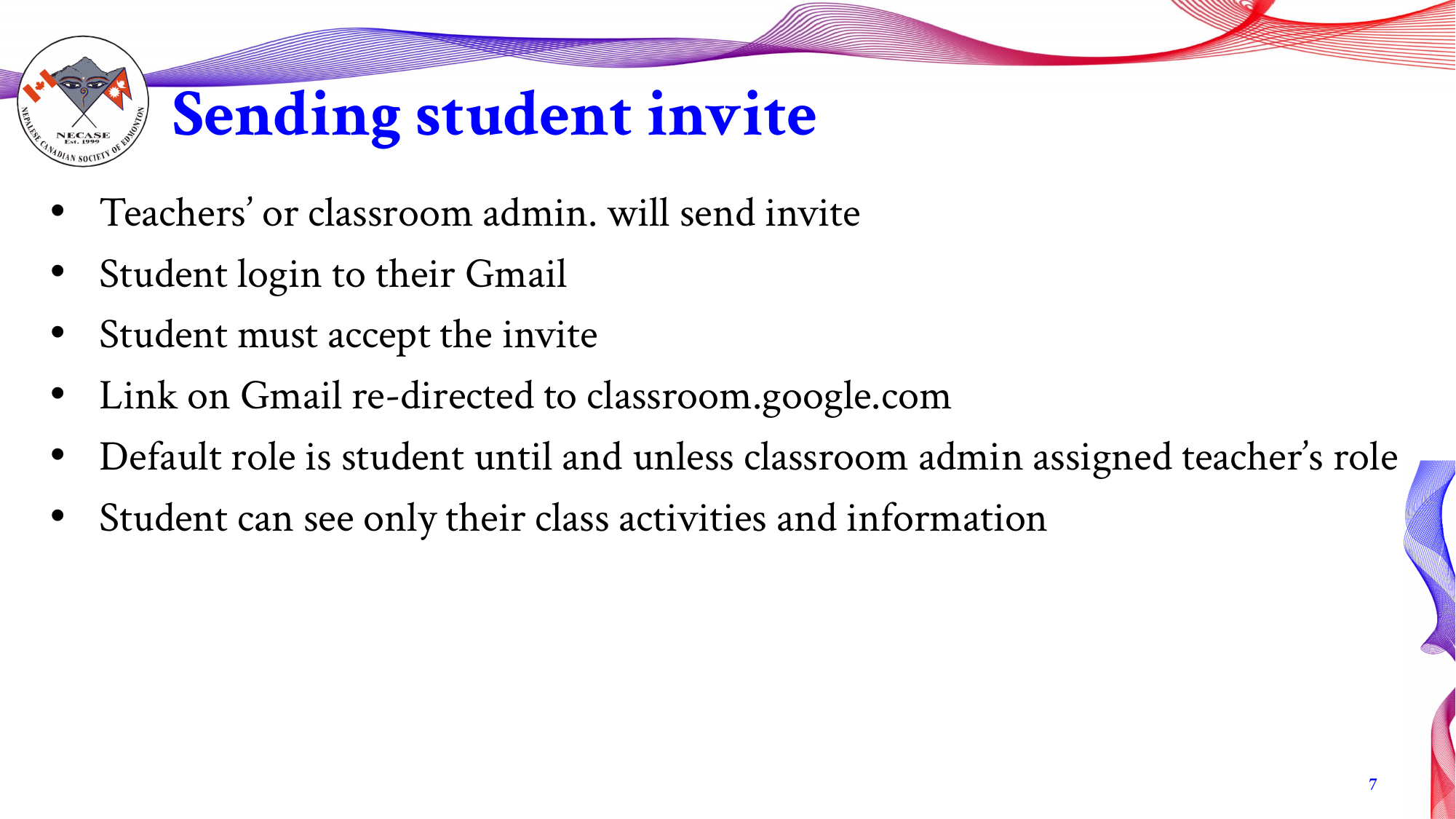

# Sending student invite
Teachers’ or classroom admin. will send invite
Student login to their Gmail
Student must accept the invite
Link on Gmail re-directed to classroom.google.com
Default role is student until and unless classroom admin assigned teacher’s role
Student can see only their class activities and information
7